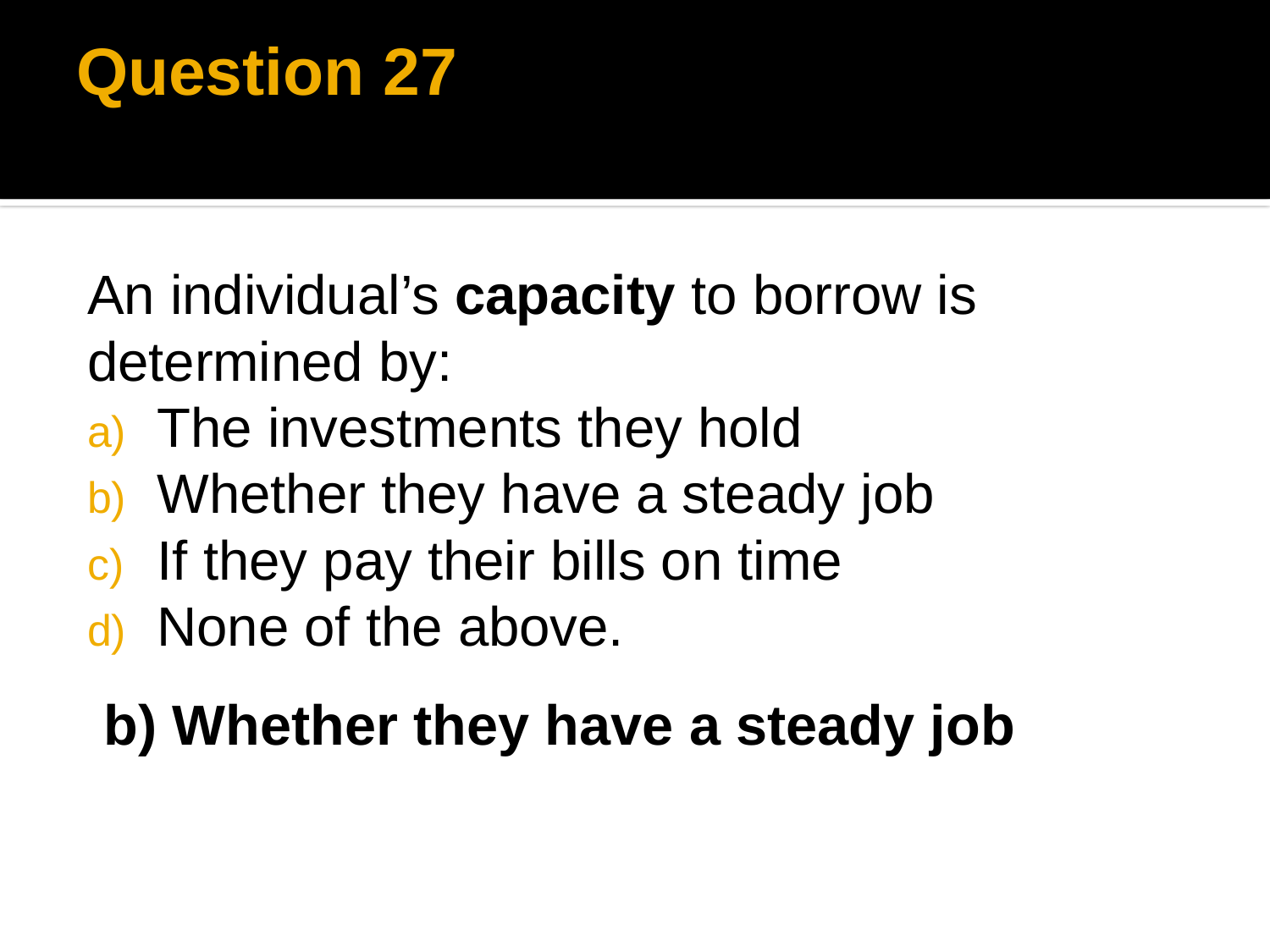

# Question 27
An individual’s capacity to borrow is determined by:
The investments they hold
Whether they have a steady job
If they pay their bills on time
None of the above.
b) Whether they have a steady job